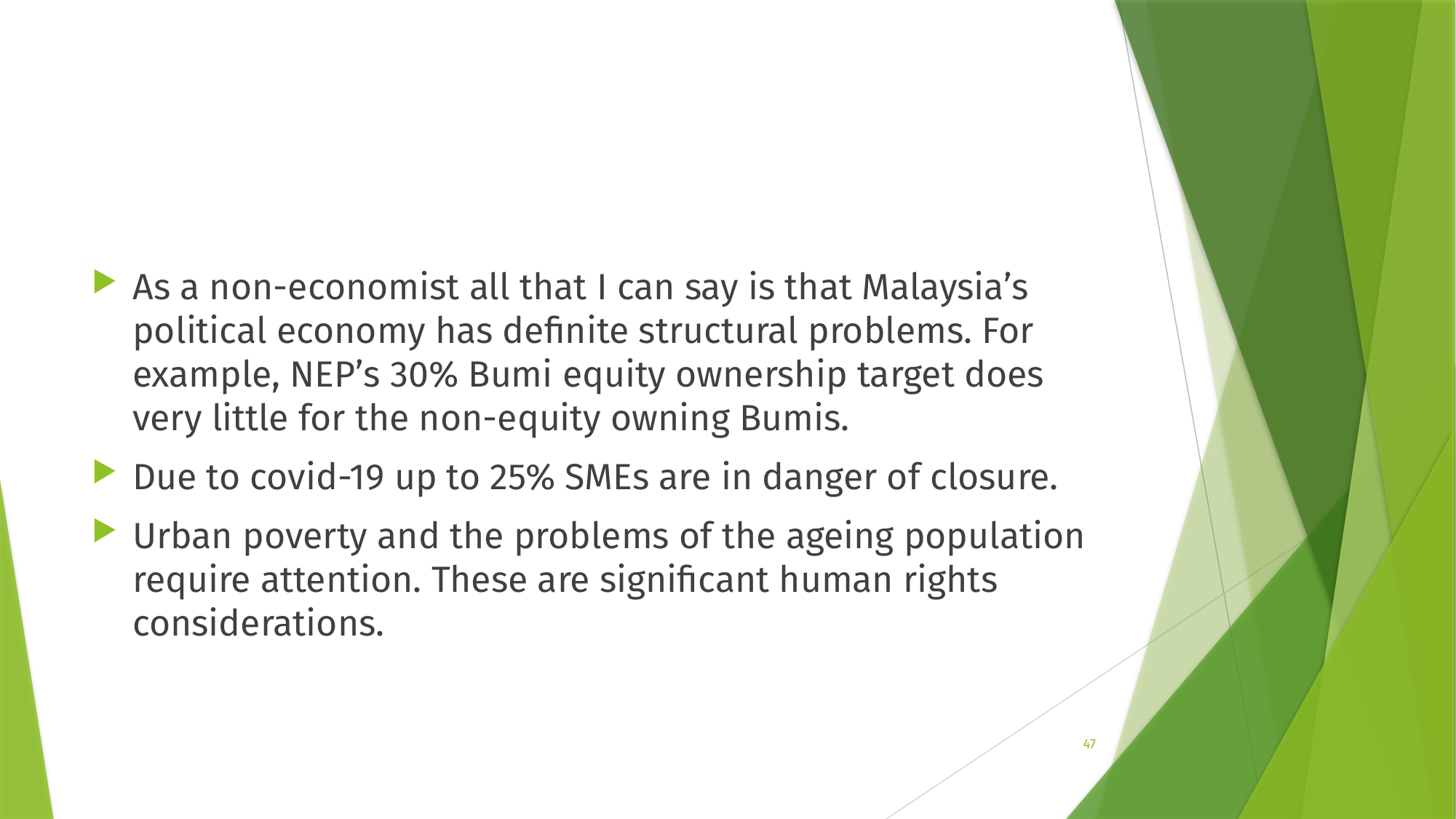

#
As a non-economist all that I can say is that Malaysia’s political economy has definite structural problems. For example, NEP’s 30% Bumi equity ownership target does very little for the non-equity owning Bumis.
Due to covid-19 up to 25% SMEs are in danger of closure.
Urban poverty and the problems of the ageing population require attention. These are significant human rights considerations.

47